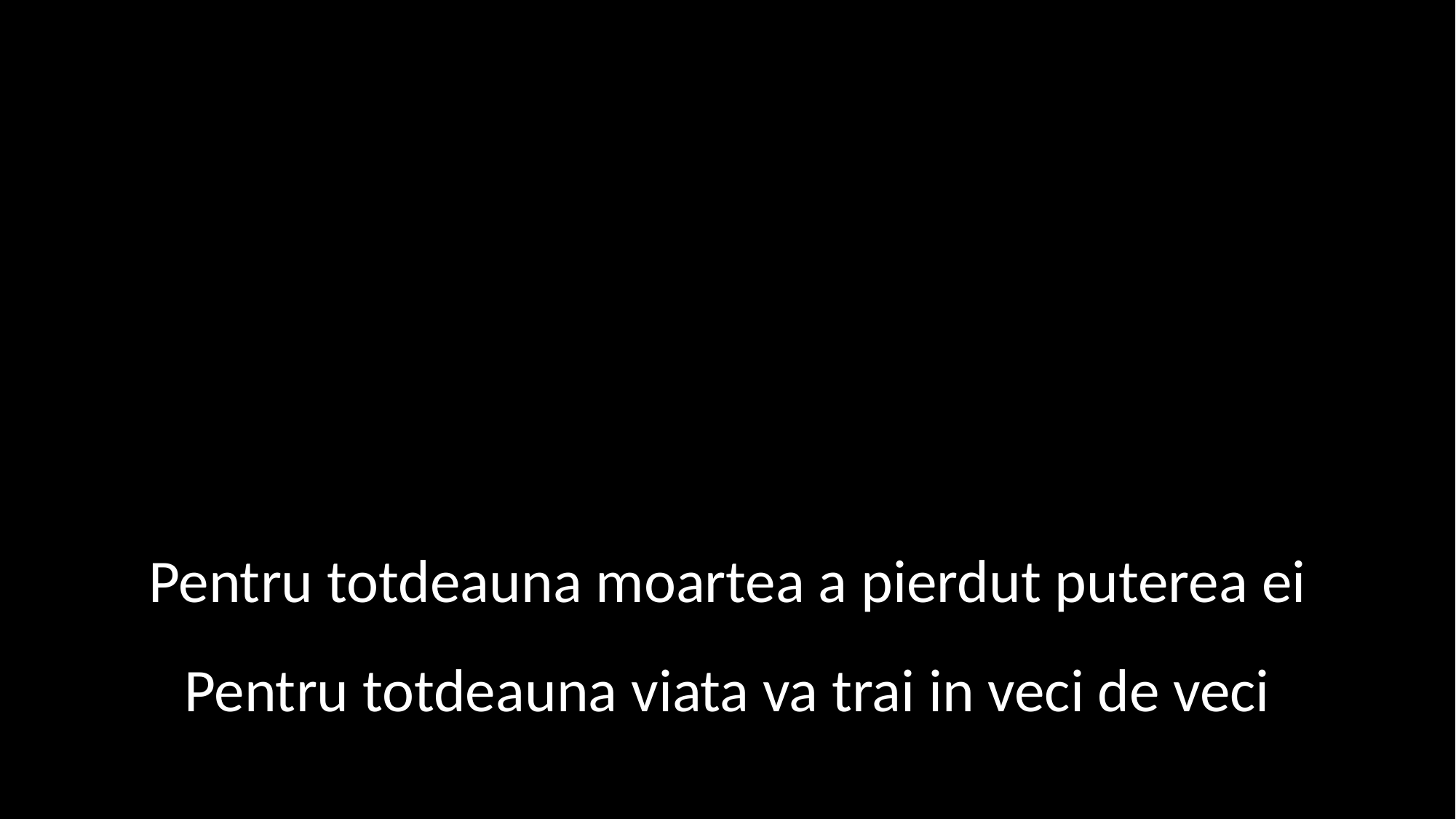

Pentru totdeauna moartea a pierdut puterea ei
Pentru totdeauna viata va trai in veci de veci